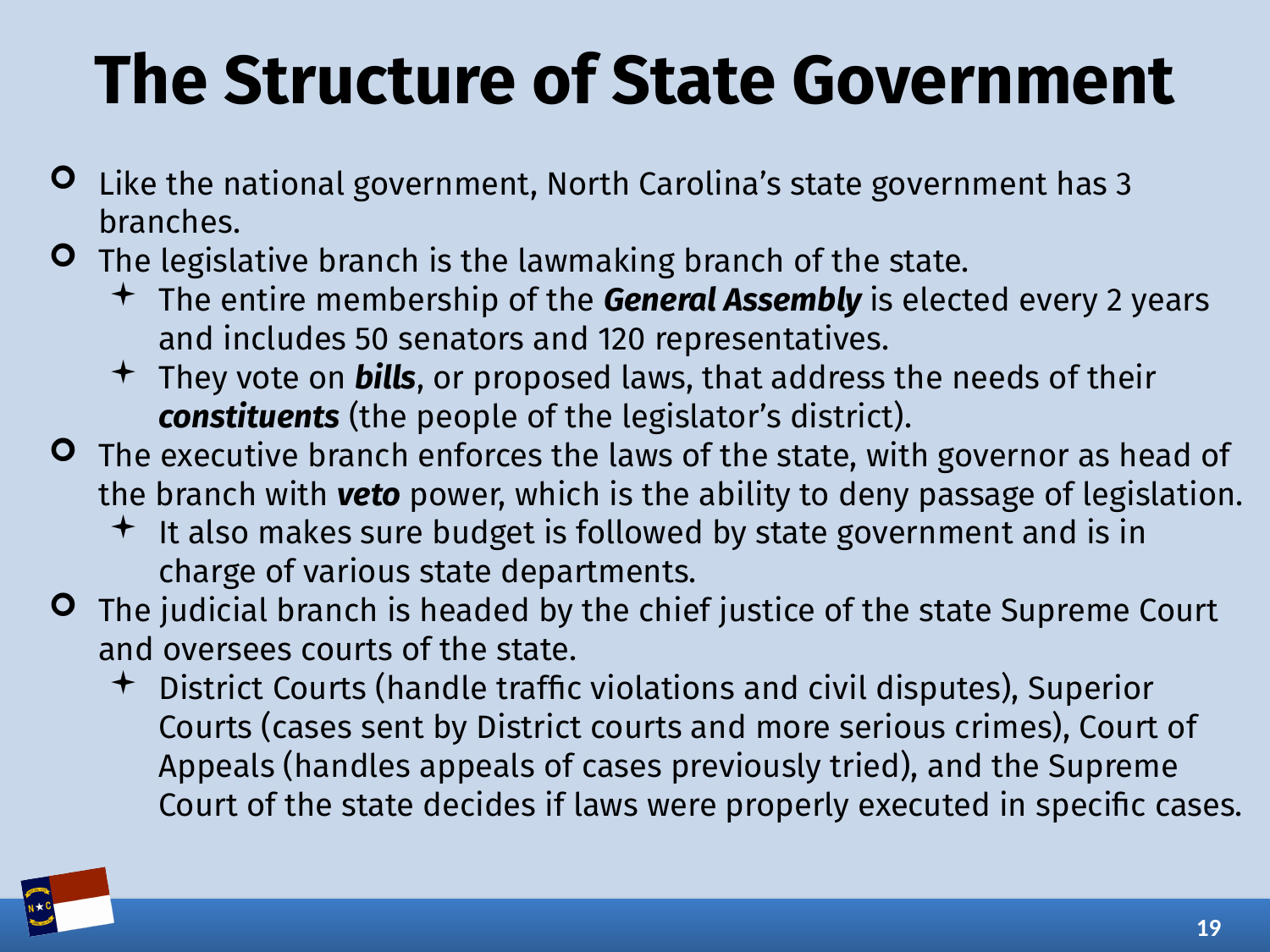

# The Structure of State Government
Like the national government, North Carolina’s state government has 3 branches.
The legislative branch is the lawmaking branch of the state.
The entire membership of the General Assembly is elected every 2 years and includes 50 senators and 120 representatives.
They vote on bills, or proposed laws, that address the needs of their constituents (the people of the legislator’s district).
The executive branch enforces the laws of the state, with governor as head of the branch with veto power, which is the ability to deny passage of legislation.
It also makes sure budget is followed by state government and is in charge of various state departments.
The judicial branch is headed by the chief justice of the state Supreme Court and oversees courts of the state.
District Courts (handle traffic violations and civil disputes), Superior Courts (cases sent by District courts and more serious crimes), Court of Appeals (handles appeals of cases previously tried), and the Supreme Court of the state decides if laws were properly executed in specific cases.
19